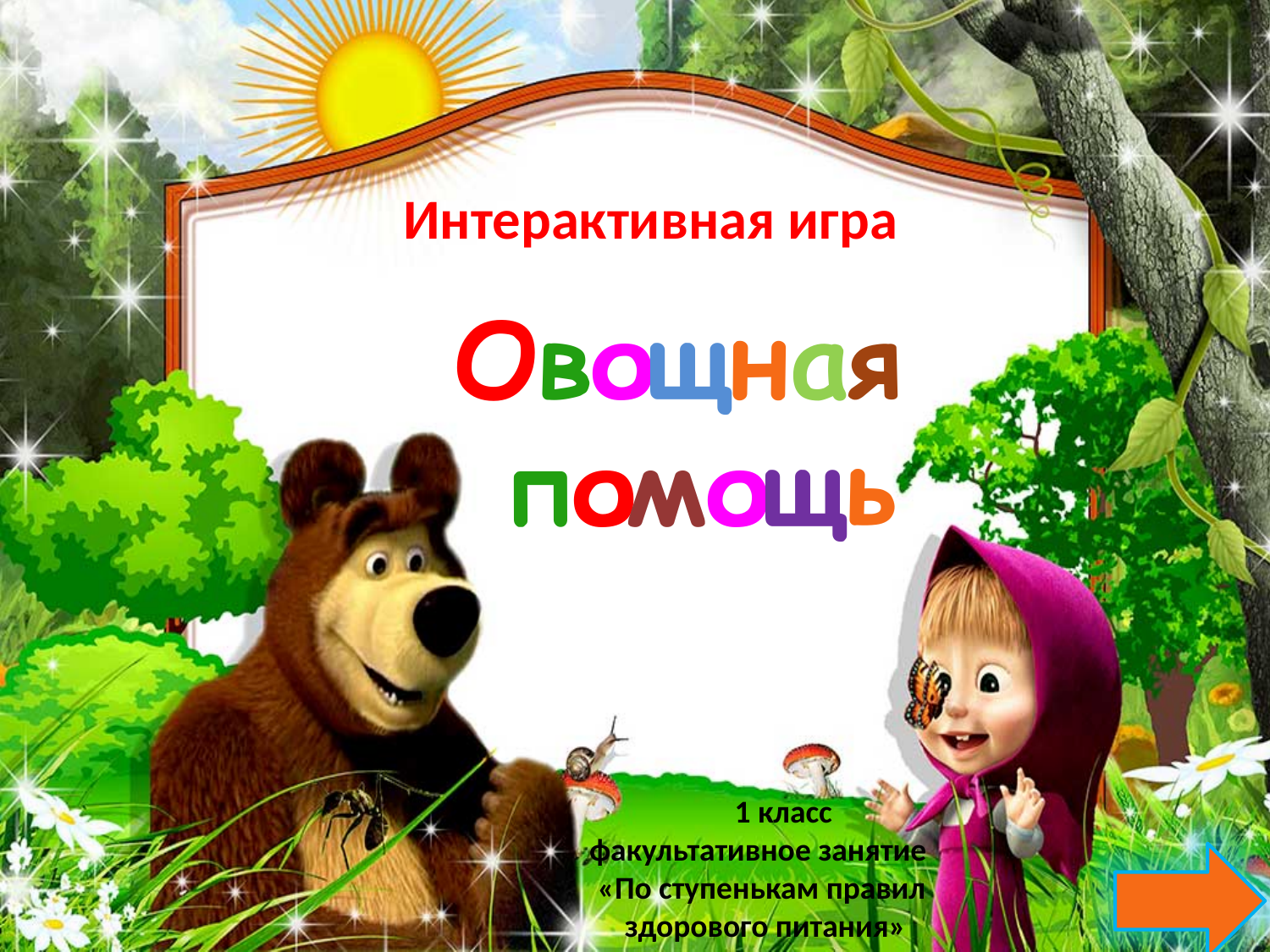

Интерактивная игра
Овощная
помощь
      1 класс
факультативное занятие
«По ступенькам правил
 здорового питания»